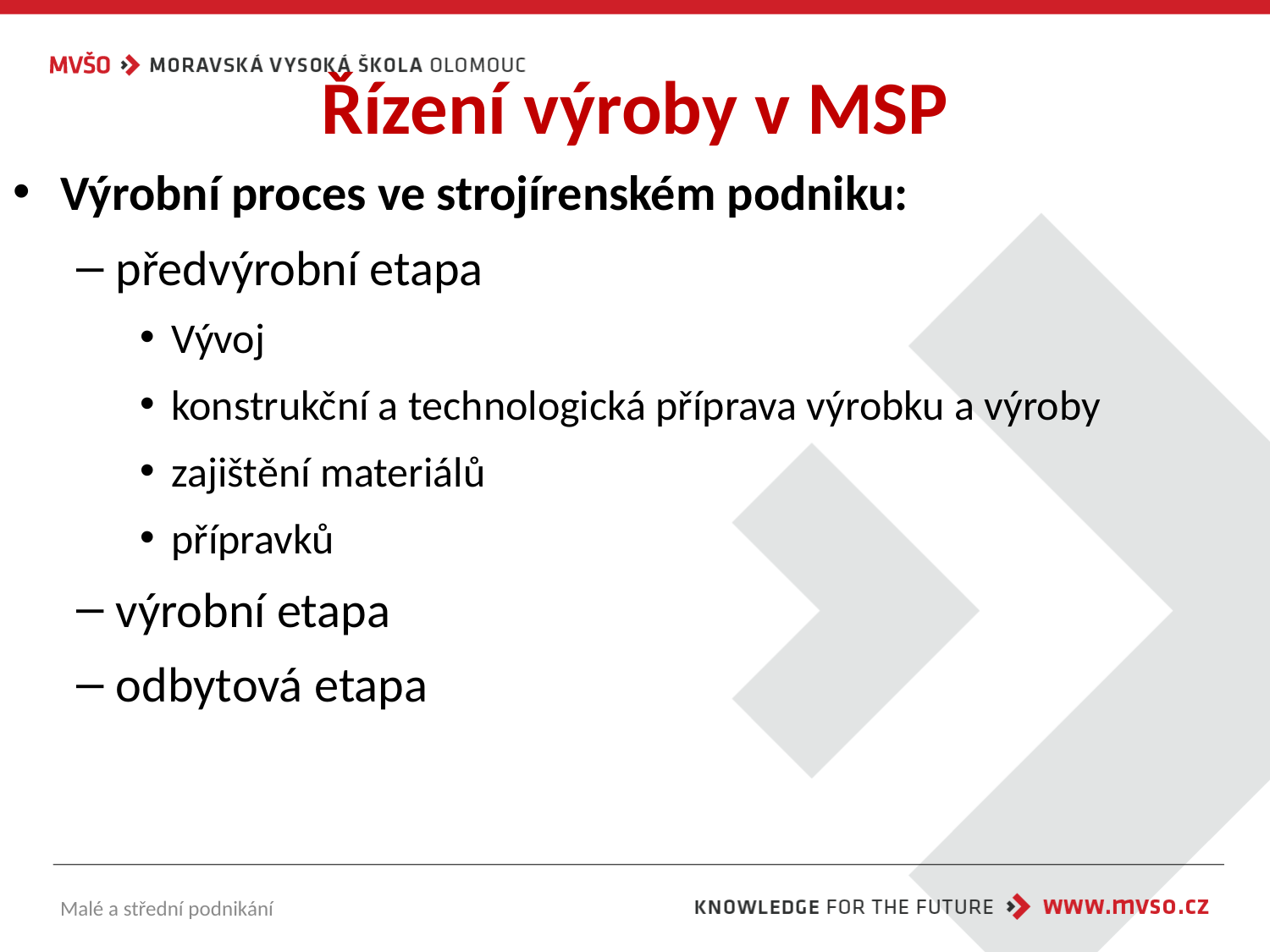

# Řízení výroby v MSP
Výrobní proces ve strojírenském podniku:
předvýrobní etapa
Vývoj
konstrukční a technologická příprava výrobku a výroby
zajištění materiálů
přípravků
výrobní etapa
odbytová etapa

Malé a střední podnikání